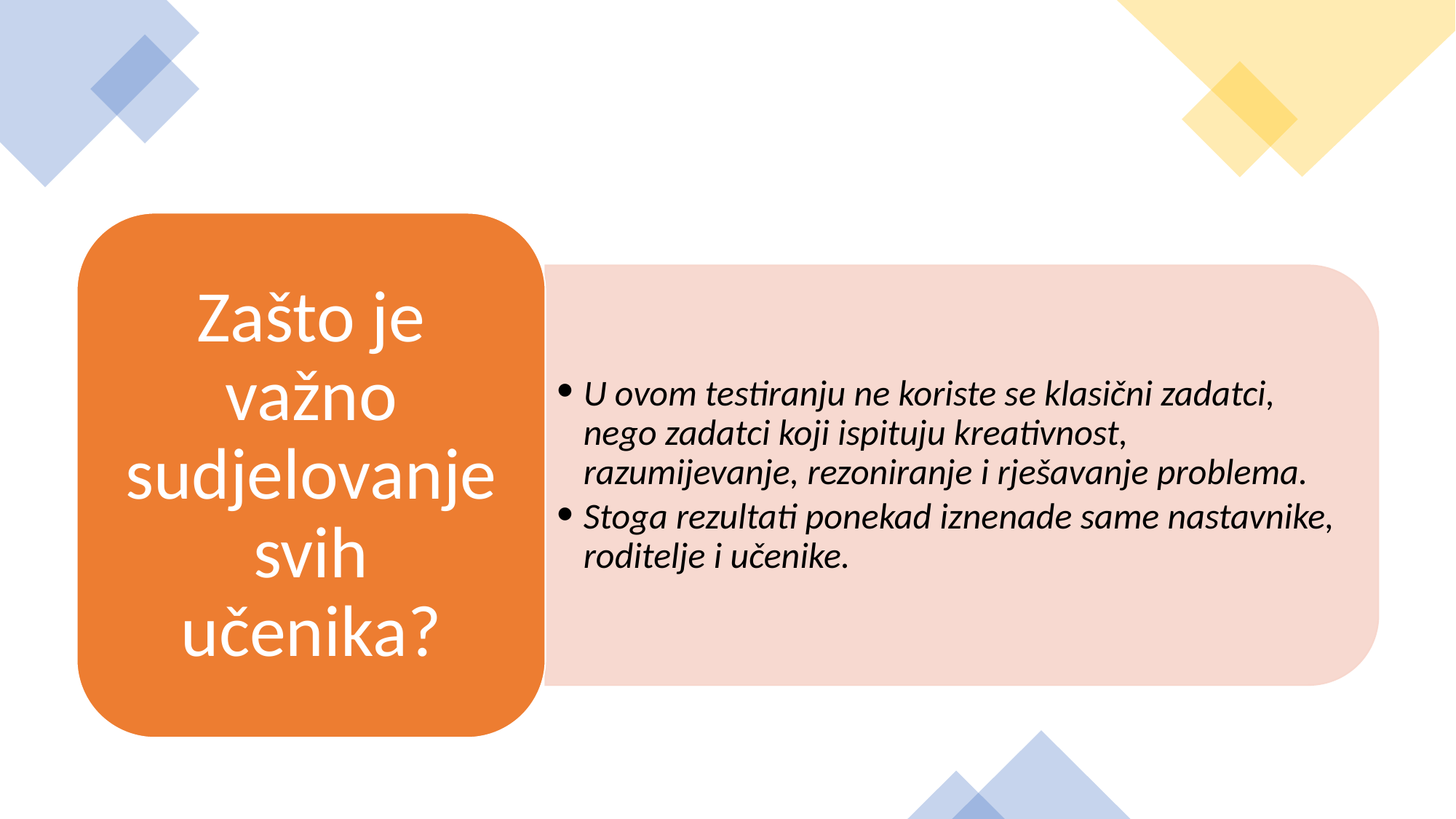

Zašto je važno sudjelovanje svih učenika?
U ovom testiranju ne koriste se klasični zadatci, nego zadatci koji ispituju kreativnost, razumijevanje, rezoniranje i rješavanje problema.
Stoga rezultati ponekad iznenade same nastavnike, roditelje i učenike.